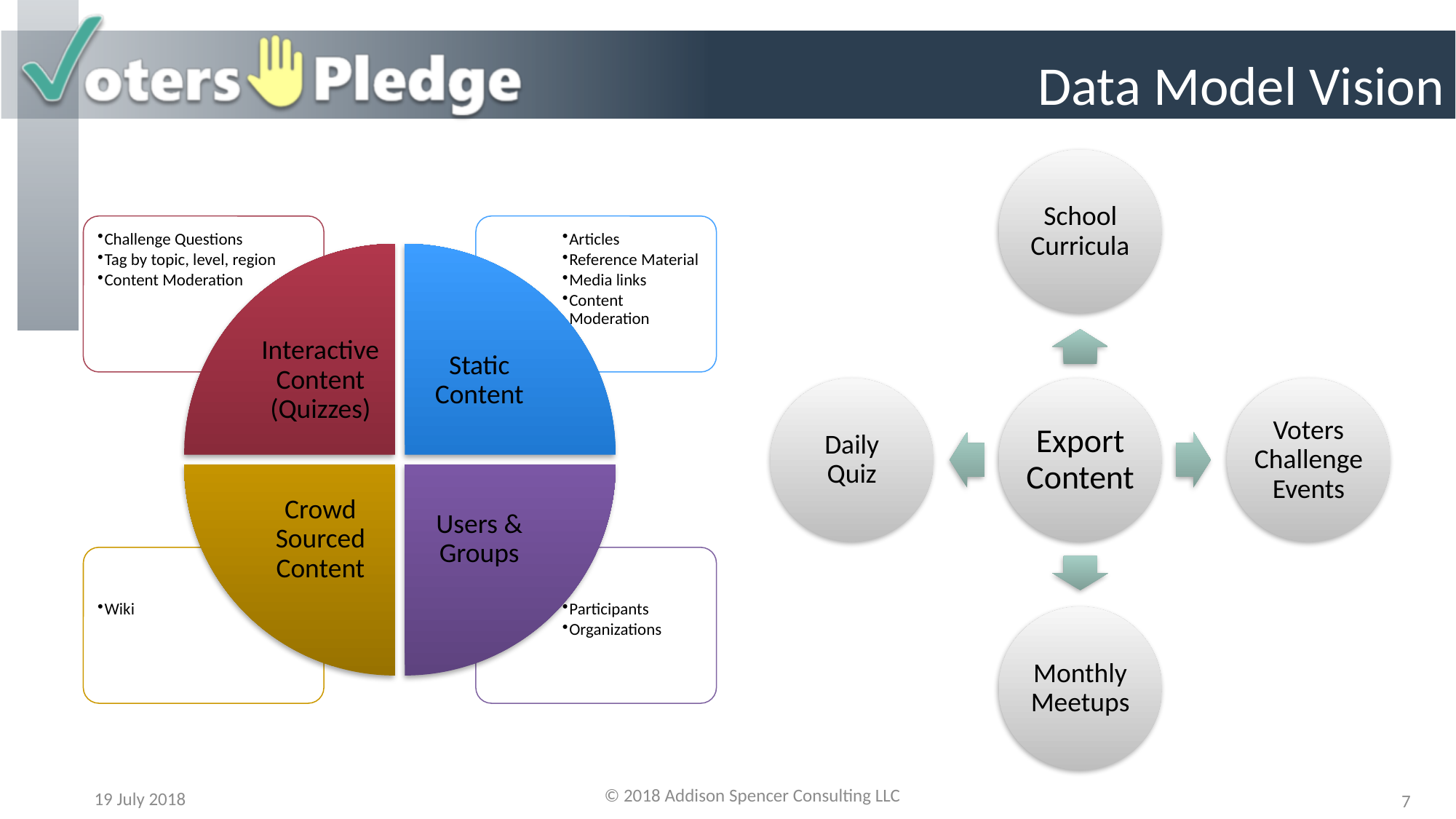

# Data Model Vision
Participants
Organizations
Wiki
Articles
Reference Material
Media links
Content Moderation
Challenge Questions
Tag by topic, level, region
Content Moderation
Interactive Content (Quizzes)
Static Content
Users & Groups
Crowd Sourced Content
Export Content

School Curricula

Voters Challenge Events

Monthly Meetups

Daily Quiz
© 2018 Addison Spencer Consulting LLC
19 July 2018
7